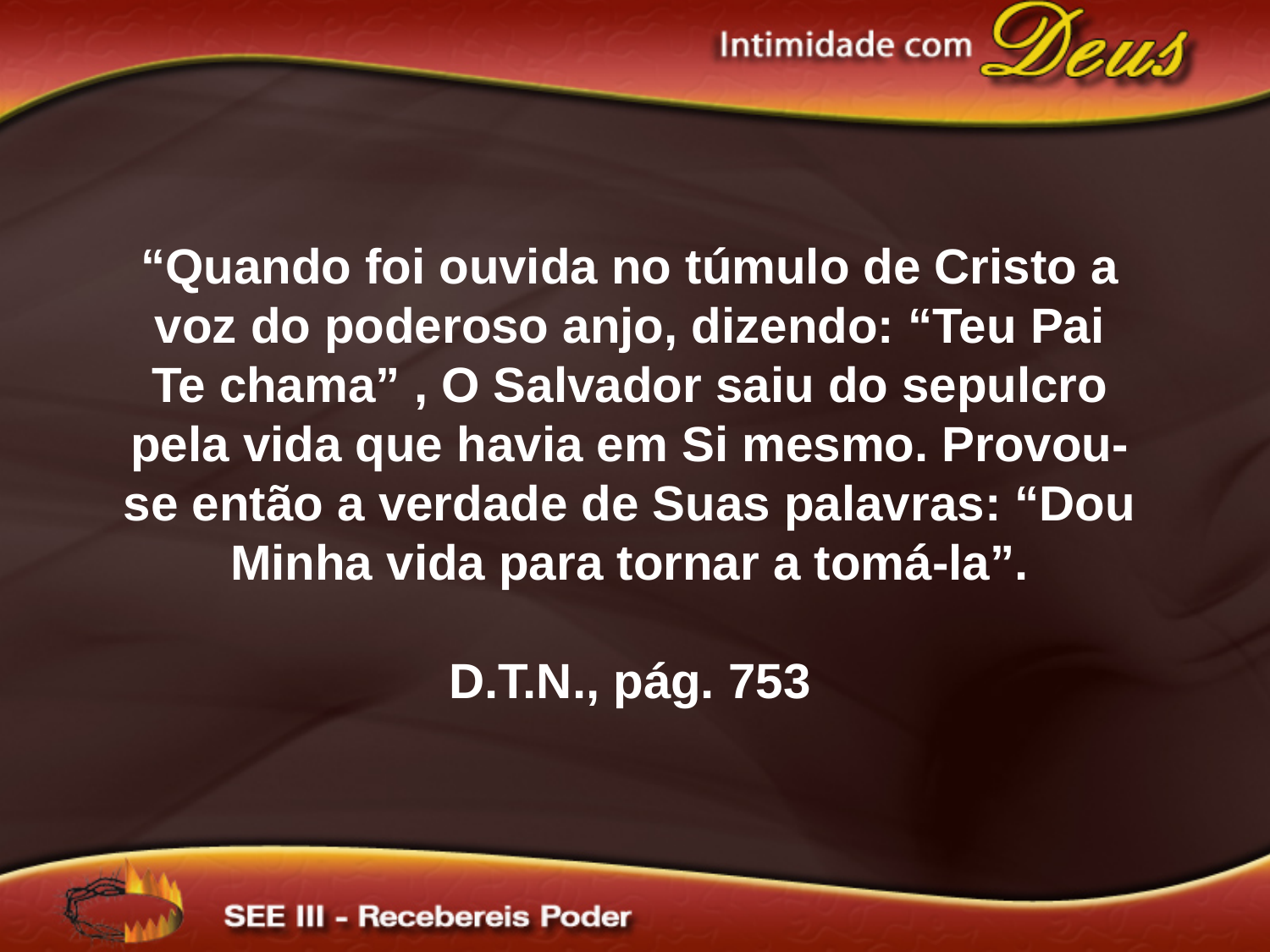

“Quando foi ouvida no túmulo de Cristo a voz do poderoso anjo, dizendo: “Teu Pai Te chama” , O Salvador saiu do sepulcro pela vida que havia em Si mesmo. Provou-se então a verdade de Suas palavras: “Dou Minha vida para tornar a tomá-la”.

D.T.N., pág. 753